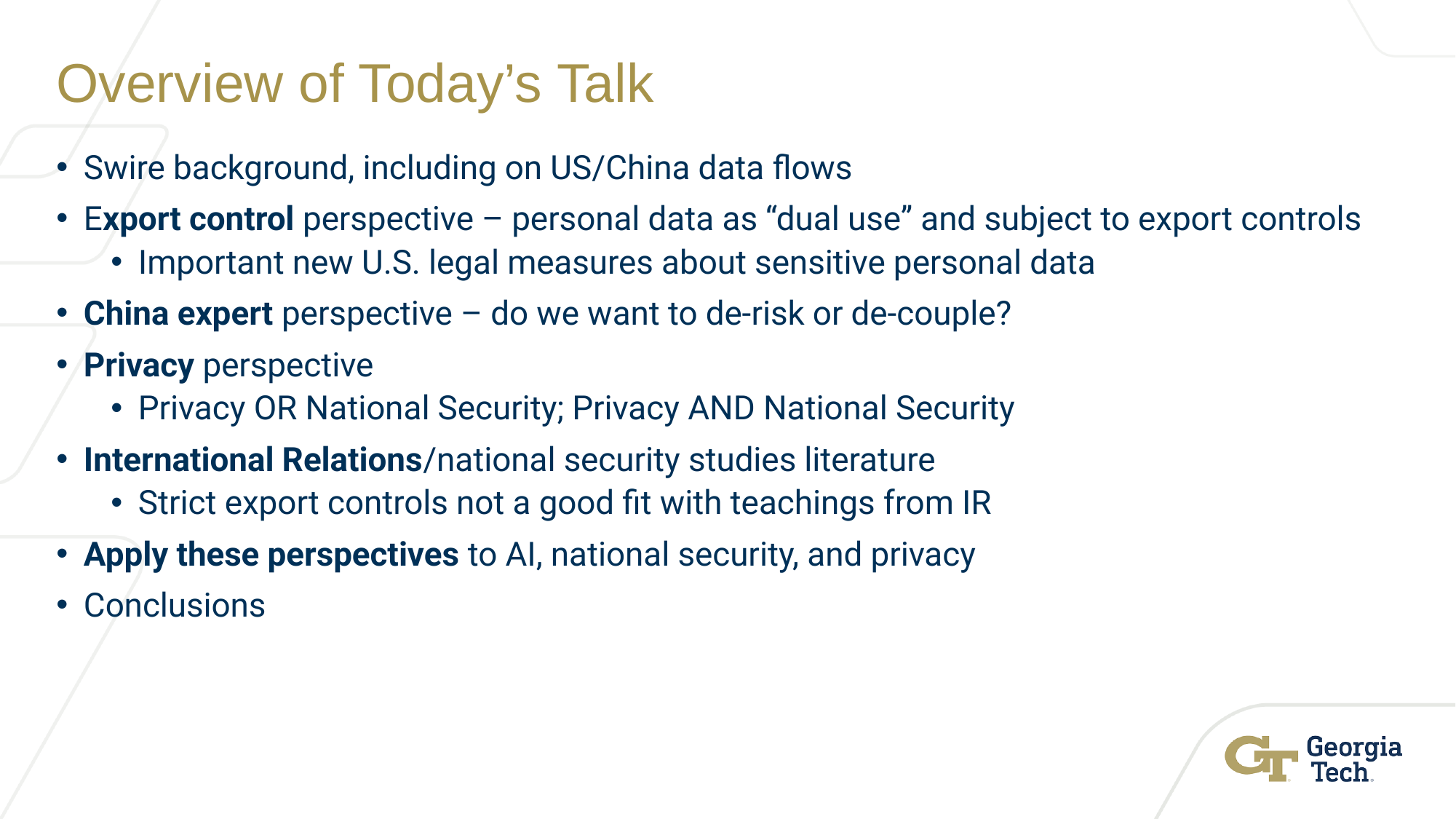

# Overview of Today’s Talk
Swire background, including on US/China data flows
Export control perspective – personal data as “dual use” and subject to export controls
Important new U.S. legal measures about sensitive personal data
China expert perspective – do we want to de-risk or de-couple?
Privacy perspective
Privacy OR National Security; Privacy AND National Security
International Relations/national security studies literature
Strict export controls not a good fit with teachings from IR
Apply these perspectives to AI, national security, and privacy
Conclusions